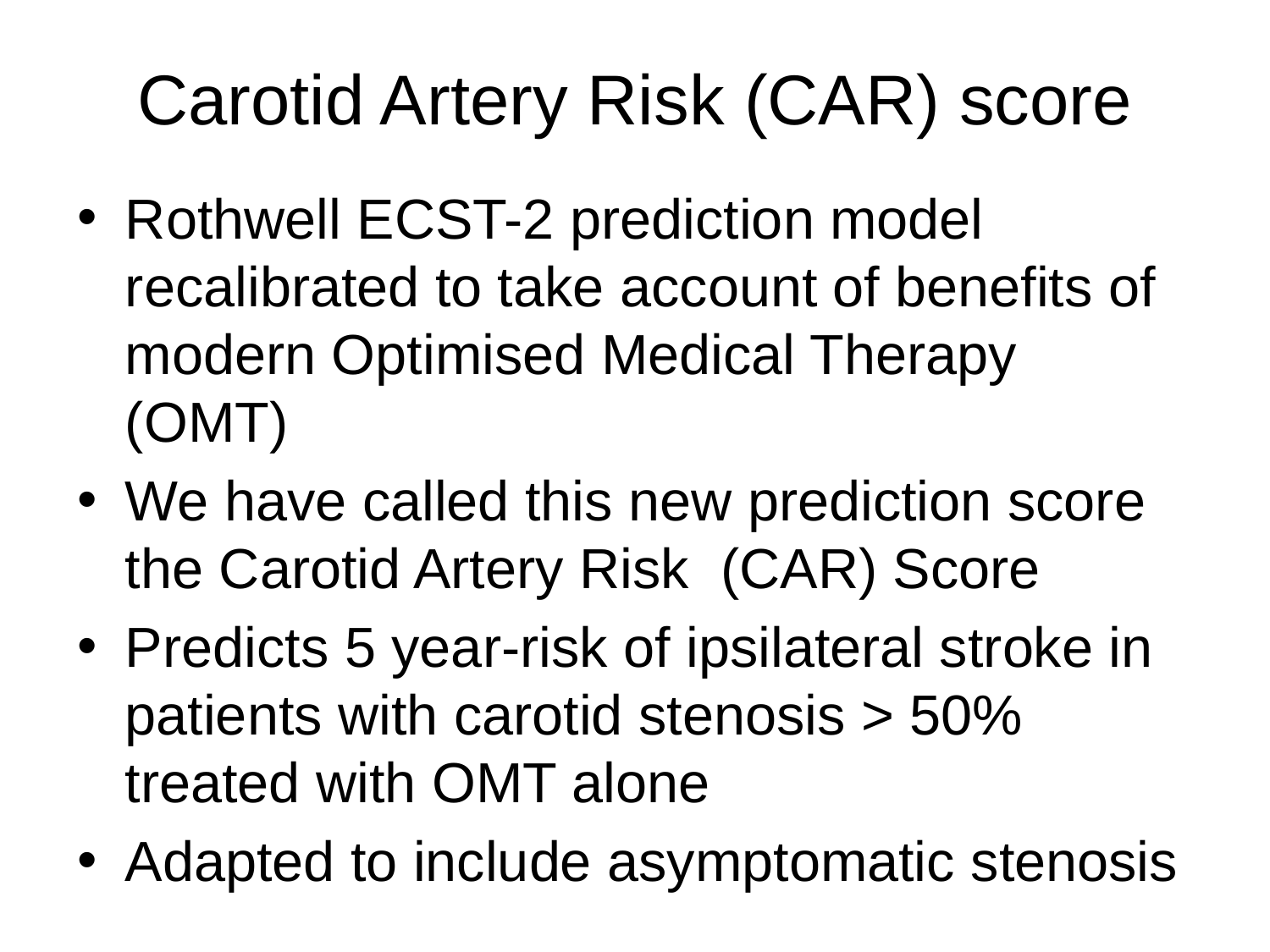

# Carotid Artery Risk (CAR) score
Rothwell ECST-2 prediction model recalibrated to take account of benefits of modern Optimised Medical Therapy (OMT)
We have called this new prediction score the Carotid Artery Risk  (CAR) Score
Predicts 5 year-risk of ipsilateral stroke in patients with carotid stenosis > 50% treated with OMT alone
Adapted to include asymptomatic stenosis